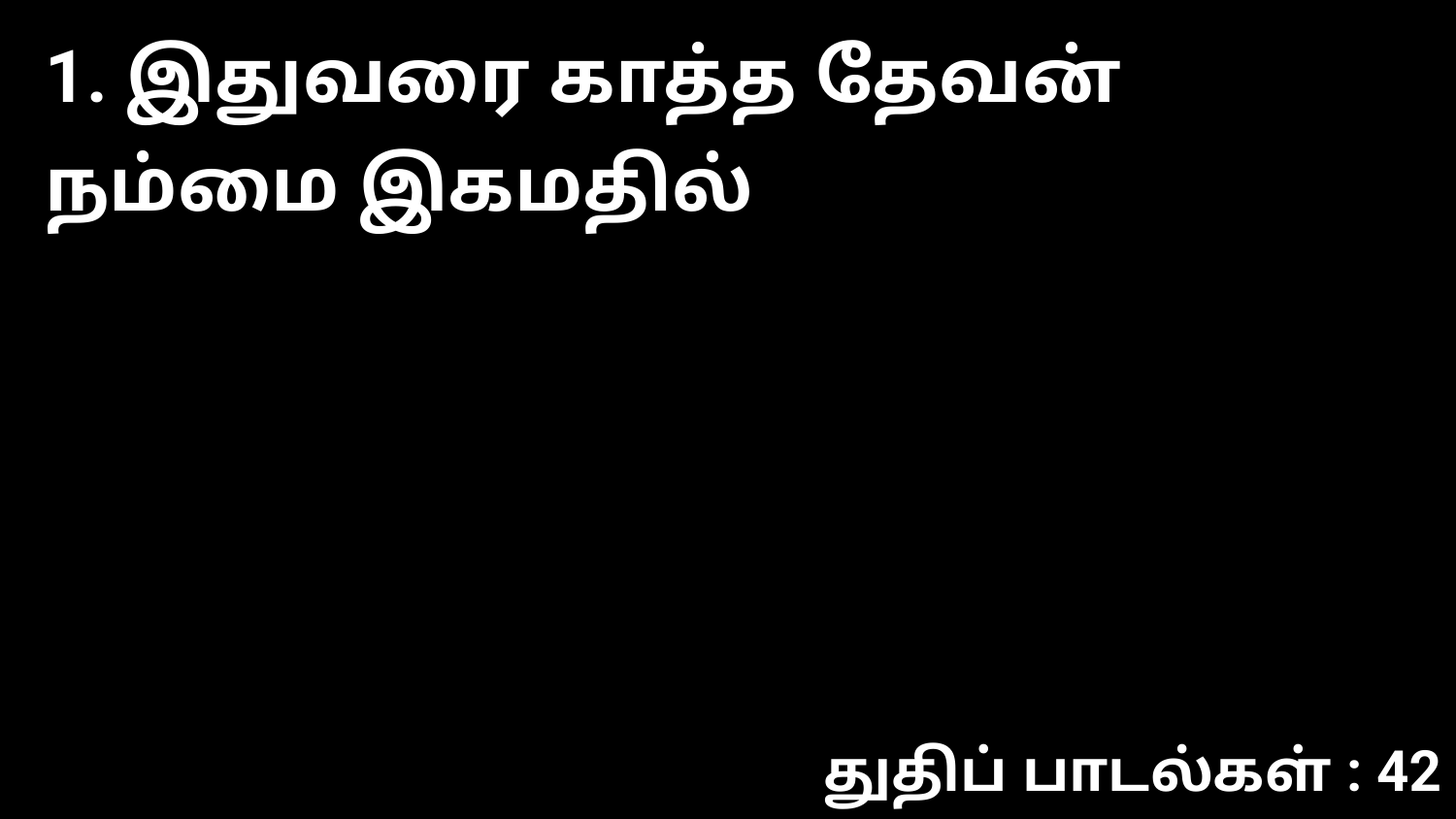

1. இதுவரை காத்த தேவன் நம்மை இகமதில்
துதிப் பாடல்கள் : 42